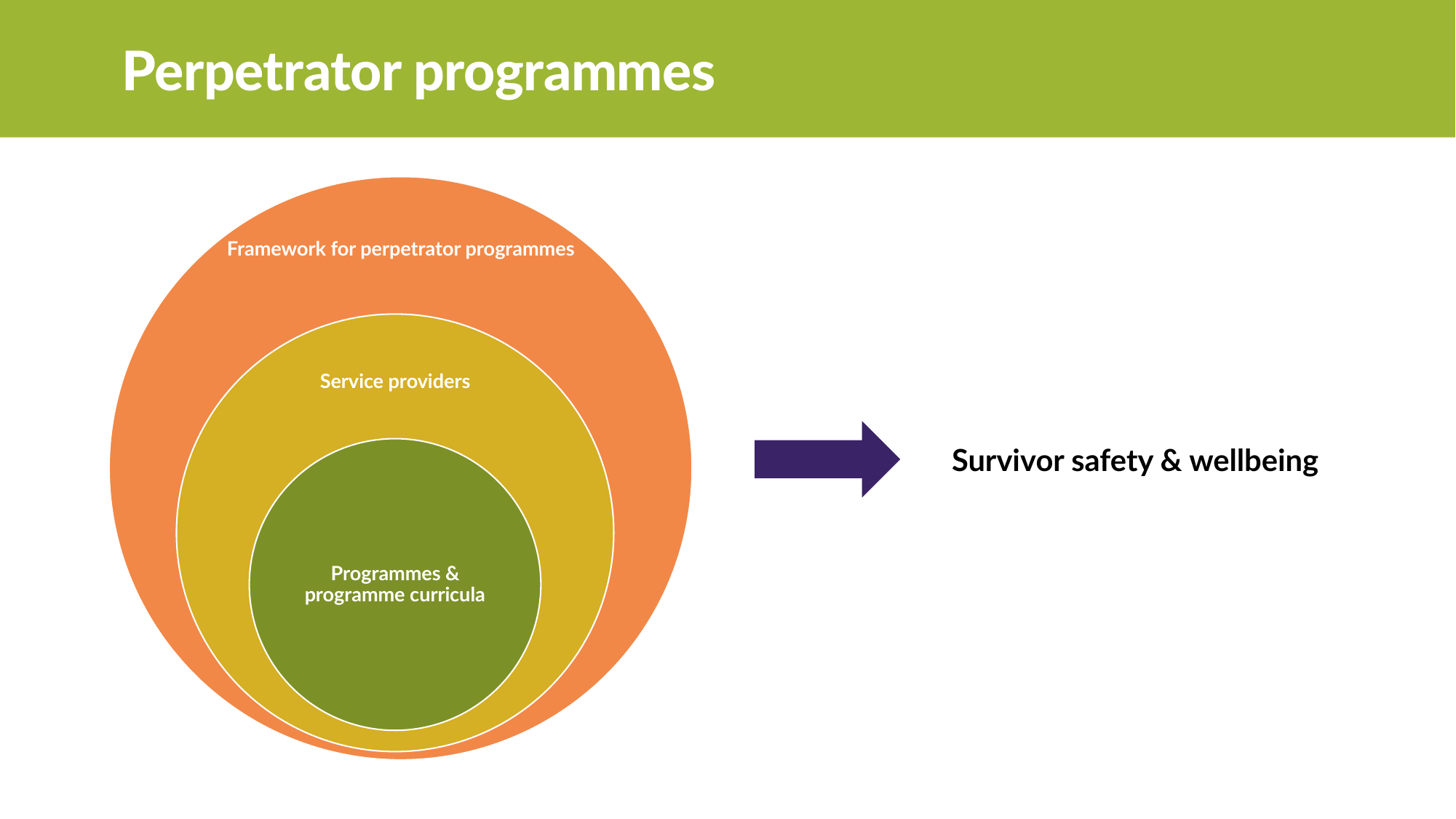

# Perpetrator programmes
Framework for perpetrator programmes
Service providers
Programmes & programme curricula

Survivor safety & wellbeing